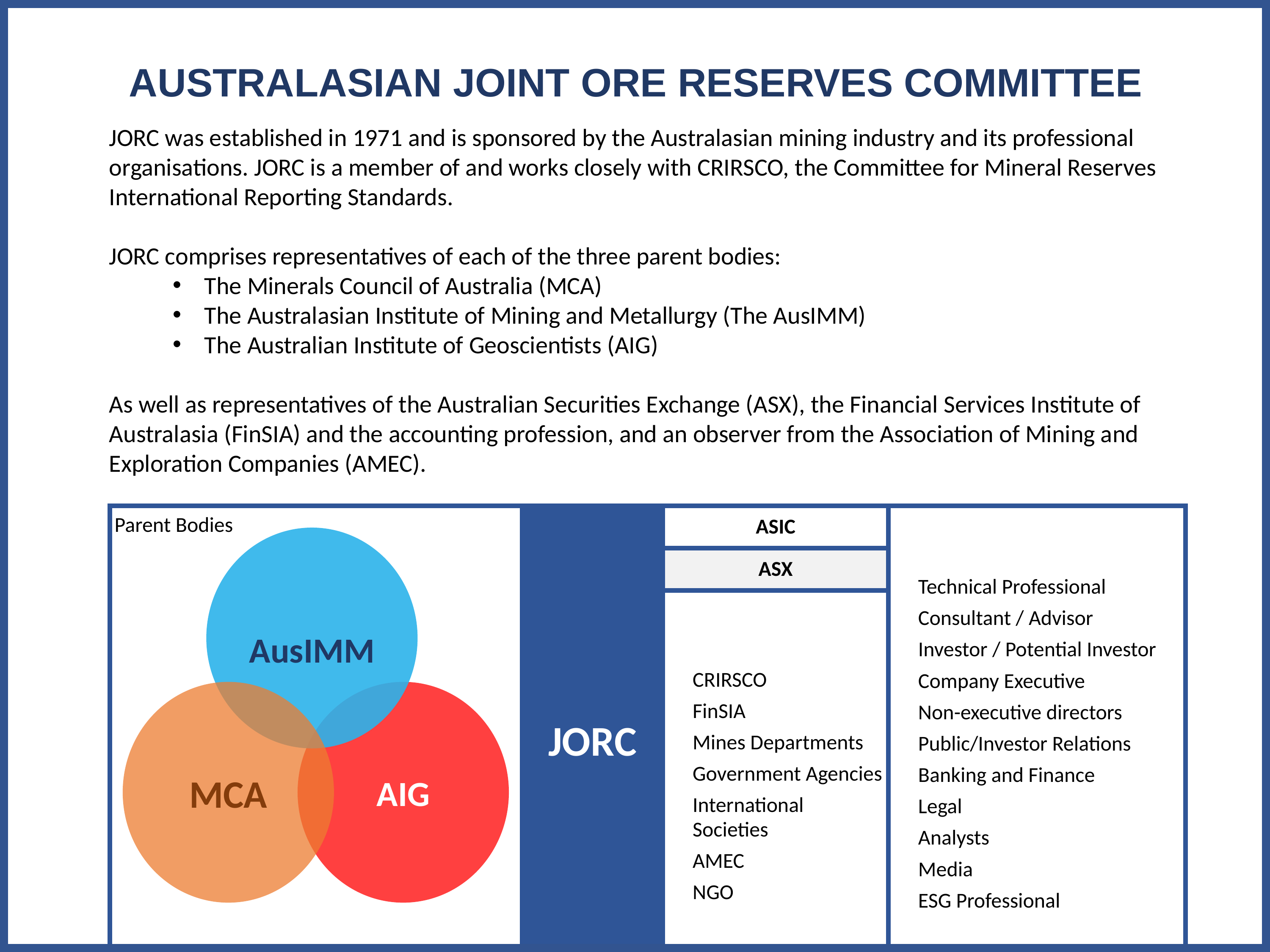

AUSTRALASIAN JOINT ORE RESERVES COMMITTEE
JORC was established in 1971 and is sponsored by the Australasian mining industry and its professional organisations. JORC is a member of and works closely with CRIRSCO, the Committee for Mineral Reserves International Reporting Standards.

JORC comprises representatives of each of the three parent bodies:
The Minerals Council of Australia (MCA)
The Australasian Institute of Mining and Metallurgy (The AusIMM)
The Australian Institute of Geoscientists (AIG)

As well as representatives of the Australian Securities Exchange (ASX), the Financial Services Institute of Australasia (FinSIA) and the accounting profession, and an observer from the Association of Mining and Exploration Companies (AMEC).

| Parent Bodies | JORC | ASIC | Technical Professional Consultant / Advisor Investor / Potential Investor Company Executive Non-executive directors Public/Investor Relations Banking and Finance Legal Analysts Media ESG Professional |
| --- | --- | --- | --- |
|  |  | ASX |  |
|  |  | CRIRSCO FinSIA Mines Departments Government Agencies International Societies AMEC NGO |  |
AusIMM
MCA
AIG